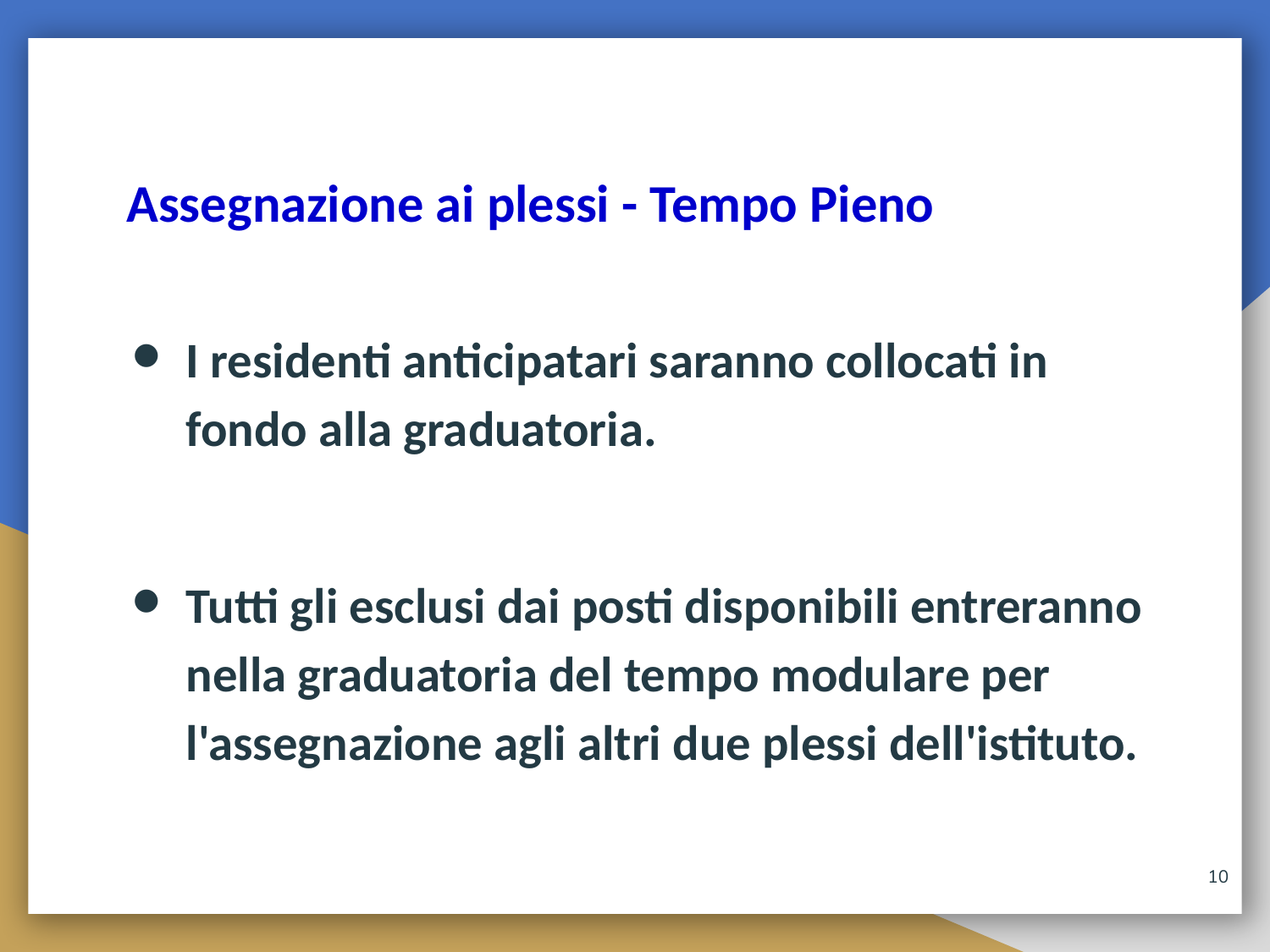

# Assegnazione ai plessi - Tempo Pieno
I residenti anticipatari saranno collocati in fondo alla graduatoria.

Tutti gli esclusi dai posti disponibili entreranno nella graduatoria del tempo modulare per l'assegnazione agli altri due plessi dell'istituto.
10